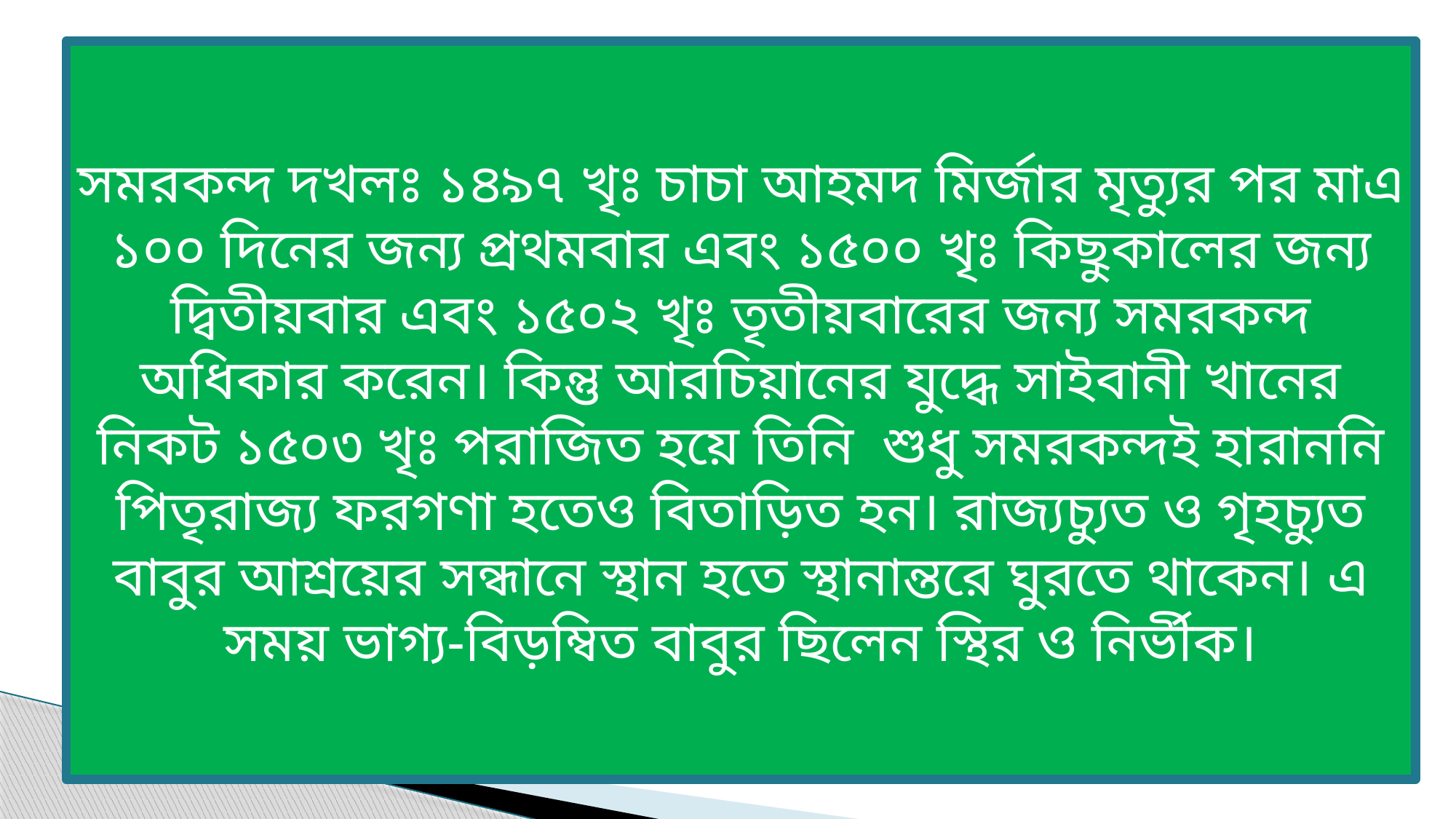

সমরকন্দ দখলঃ ১৪৯৭ খৃঃ চাচা আহমদ মির্জার মৃত্যুর পর মাএ ১০০ দিনের জন্য প্রথমবার এবং ১৫০০ খৃঃ কিছুকালের জন্য দ্বিতীয়বার এবং ১৫০২ খৃঃ তৃতীয়বারের জন্য সমরকন্দ অধিকার করেন। কিন্তু আরচিয়ানের যুদ্ধে সাইবানী খানের নিকট ১৫০৩ খৃঃ পরাজিত হয়ে তিনি  শুধু সমরকন্দই হারাননি পিতৃরাজ্য ফরগণা হতেও বিতাড়িত হন। রাজ্যচ্যুত ও গৃহচ্যুত বাবুর আশ্রয়ের সন্ধানে স্থান হতে স্থানান্তরে ঘুরতে থাকেন। এ সময় ভাগ্য-বিড়ম্বিত বাবুর ছিলেন স্থির ও নির্ভীক।